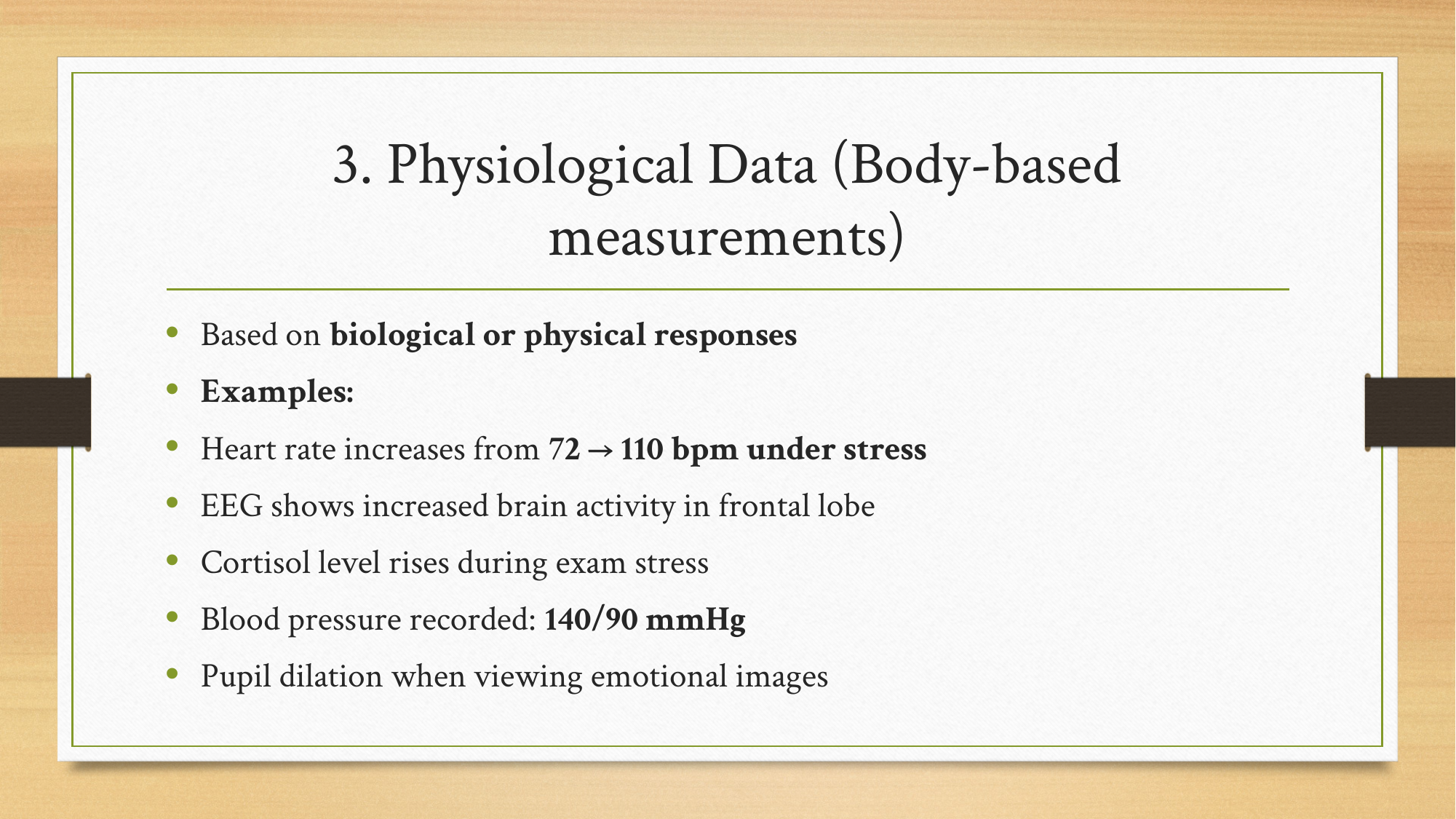

# 3. Physiological Data (Body-based measurements)
Based on biological or physical responses
Examples:
Heart rate increases from 72 → 110 bpm under stress
EEG shows increased brain activity in frontal lobe
Cortisol level rises during exam stress
Blood pressure recorded: 140/90 mmHg
Pupil dilation when viewing emotional images